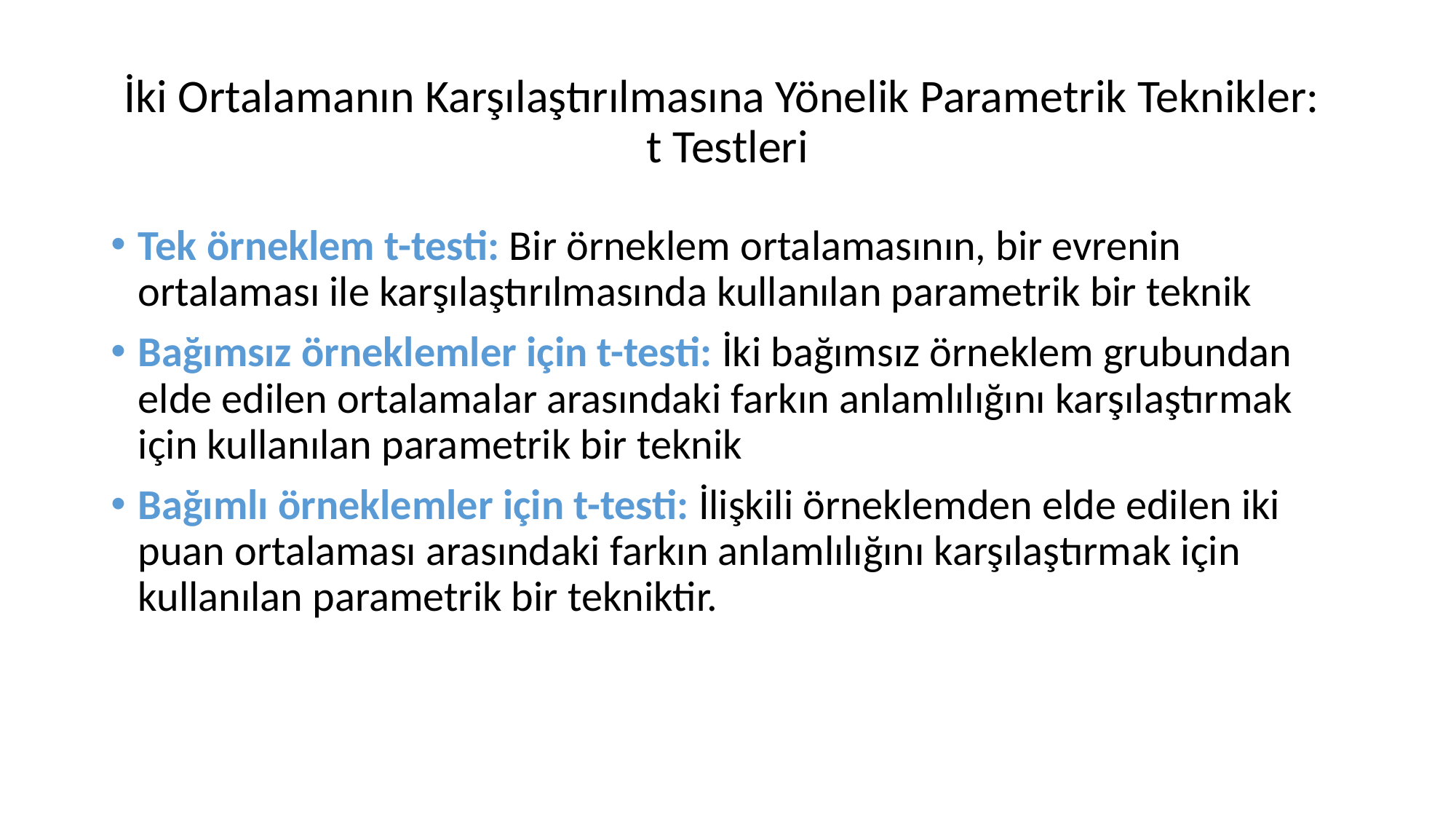

# İki Ortalamanın Karşılaştırılmasına Yönelik Parametrik Teknikler: t Testleri
Tek örneklem t-testi: Bir örneklem ortalamasının, bir evrenin ortalaması ile karşılaştırılmasında kullanılan parametrik bir teknik
Bağımsız örneklemler için t-testi: İki bağımsız örneklem grubundan elde edilen ortalamalar arasındaki farkın anlamlılığını karşılaştırmak için kullanılan parametrik bir teknik
Bağımlı örneklemler için t-testi: İlişkili örneklemden elde edilen iki puan ortalaması arasındaki farkın anlamlılığını karşılaştırmak için kullanılan parametrik bir tekniktir.